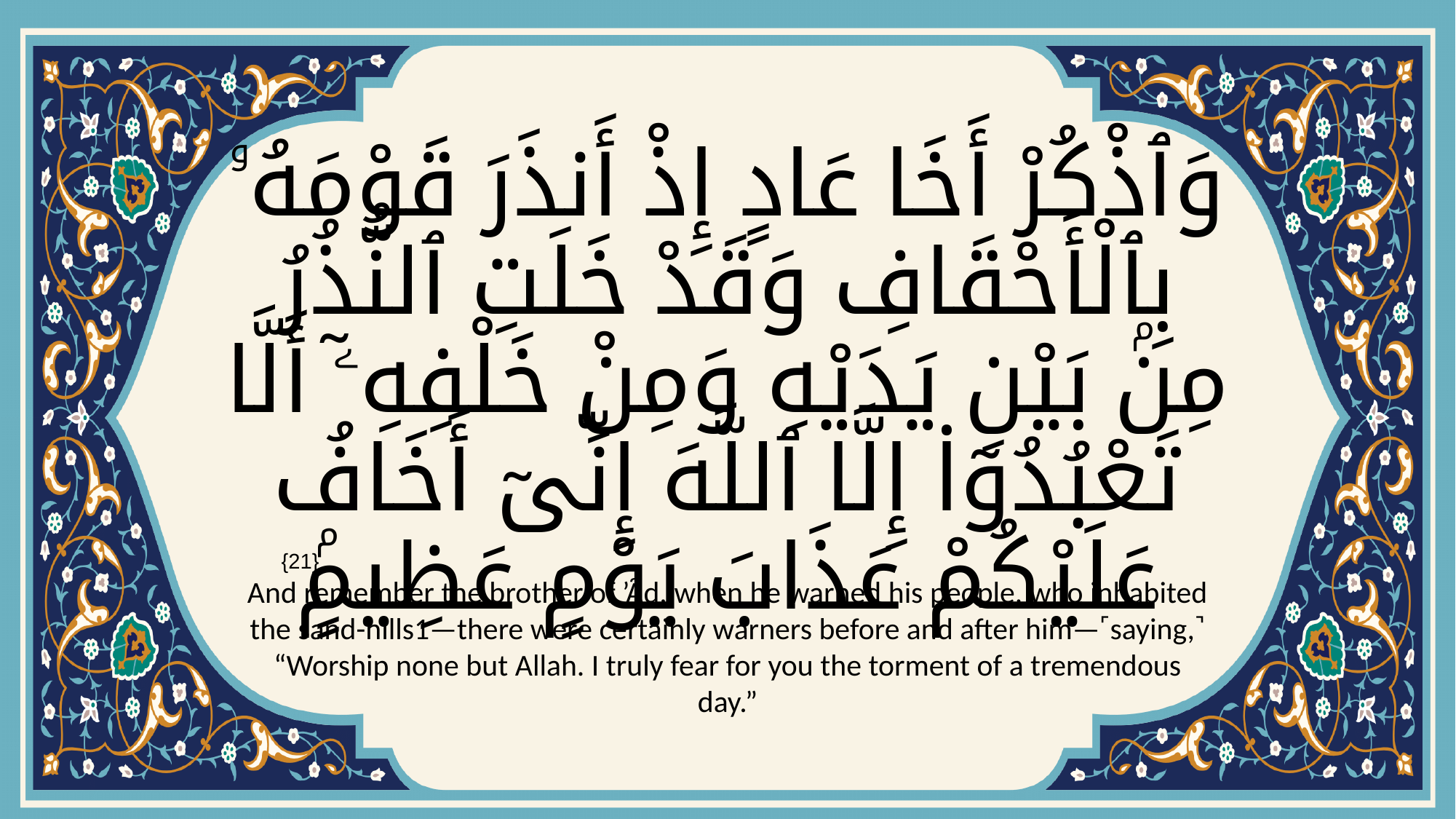

# وَٱذْكُرْ أَخَا عَادٍ إِذْ أَنذَرَ قَوْمَهُۥ بِٱلْأَحْقَافِ وَقَدْ خَلَتِ ٱلنُّذُرُ مِنۢ بَيْنِ يَدَيْهِ وَمِنْ خَلْفِهِۦٓ أَلَّا تَعْبُدُوٓا۟ إِلَّا ٱللَّهَ إِنِّىٓ أَخَافُ عَلَيْكُمْ عَذَابَ يَوْمٍ عَظِيمٍۢ
{21}
And remember the brother of ’Ȃd, when he warned his people, who inhabited the sand-hills1—there were certainly warners before and after him—˹saying,˺ “Worship none but Allah. I truly fear for you the torment of a tremendous day.”